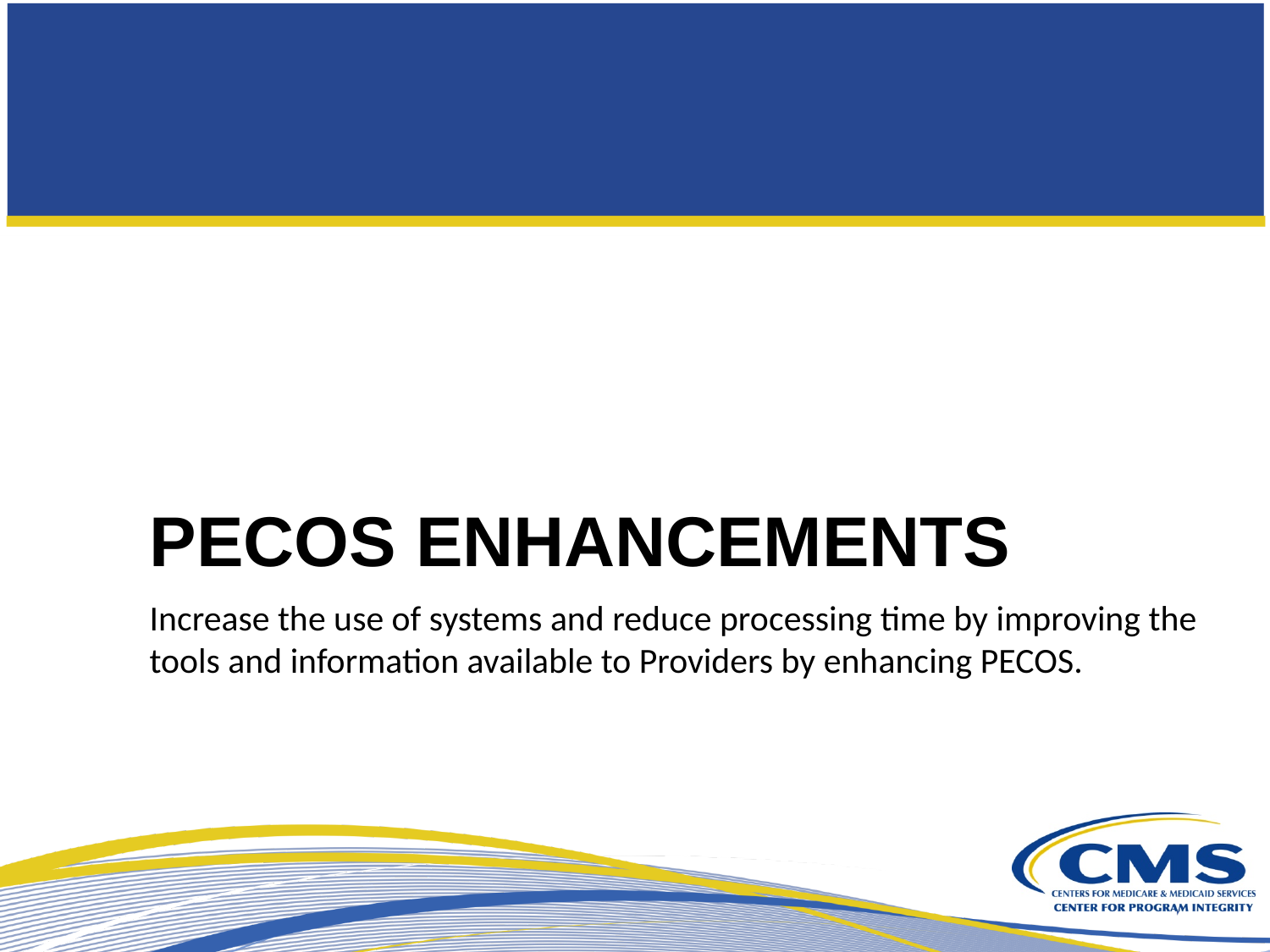

# Pecos Enhancements
Increase the use of systems and reduce processing time by improving the tools and information available to Providers by enhancing PECOS.